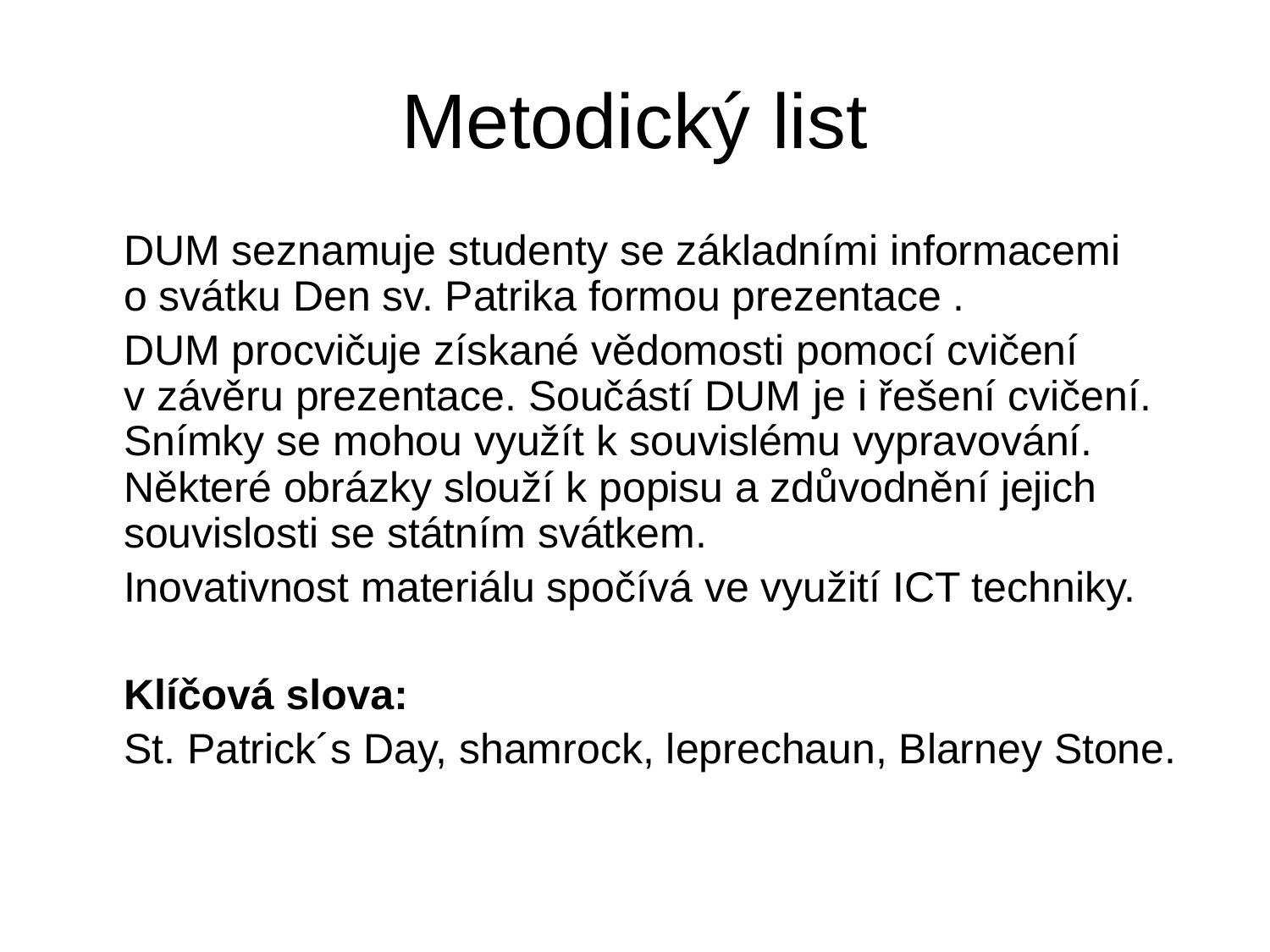

Metodický list
    DUM seznamuje studenty se základními informacemi     o svátku Den sv. Patrika formou prezentace .
    DUM procvičuje získané vědomosti pomocí cvičení         v závěru prezentace. Součástí DUM je i řešení cvičení.  Snímky se mohou využít k souvislému vypravování.  Některé obrázky slouží k popisu a zdůvodnění jejich souvislosti se státním svátkem.
    Inovativnost materiálu spočívá ve využití ICT techniky.

    Klíčová slova:
    St. Patrick´s Day, shamrock, leprechaun, Blarney Stone.